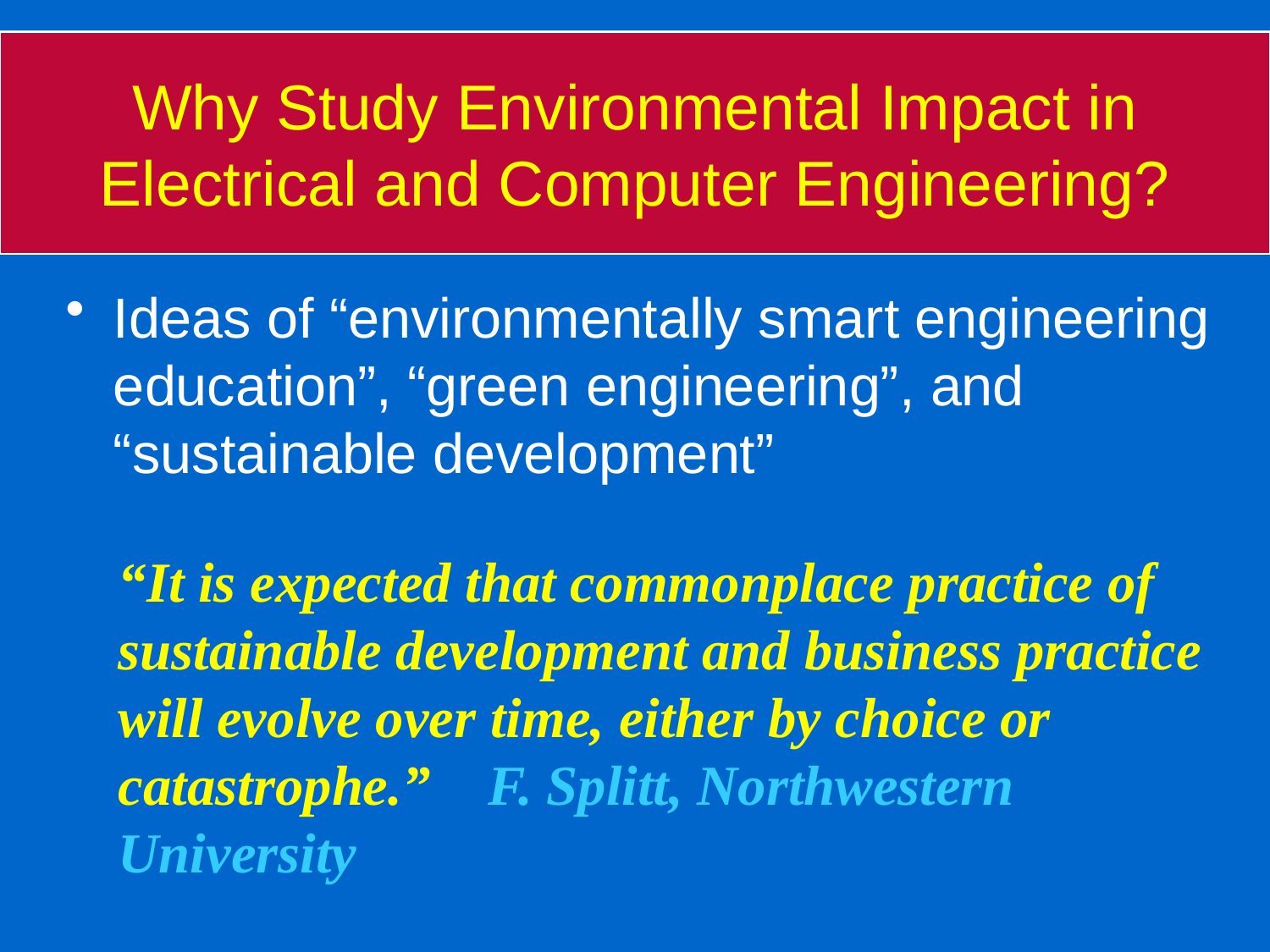

# Why Study Environmental Impact in Electrical and Computer Engineering?
Ideas of “environmentally smart engineering education”, “green engineering”, and “sustainable development”

“It is expected that commonplace practice of sustainable development and business practice will evolve over time, either by choice or catastrophe.”    F. Splitt, Northwestern University